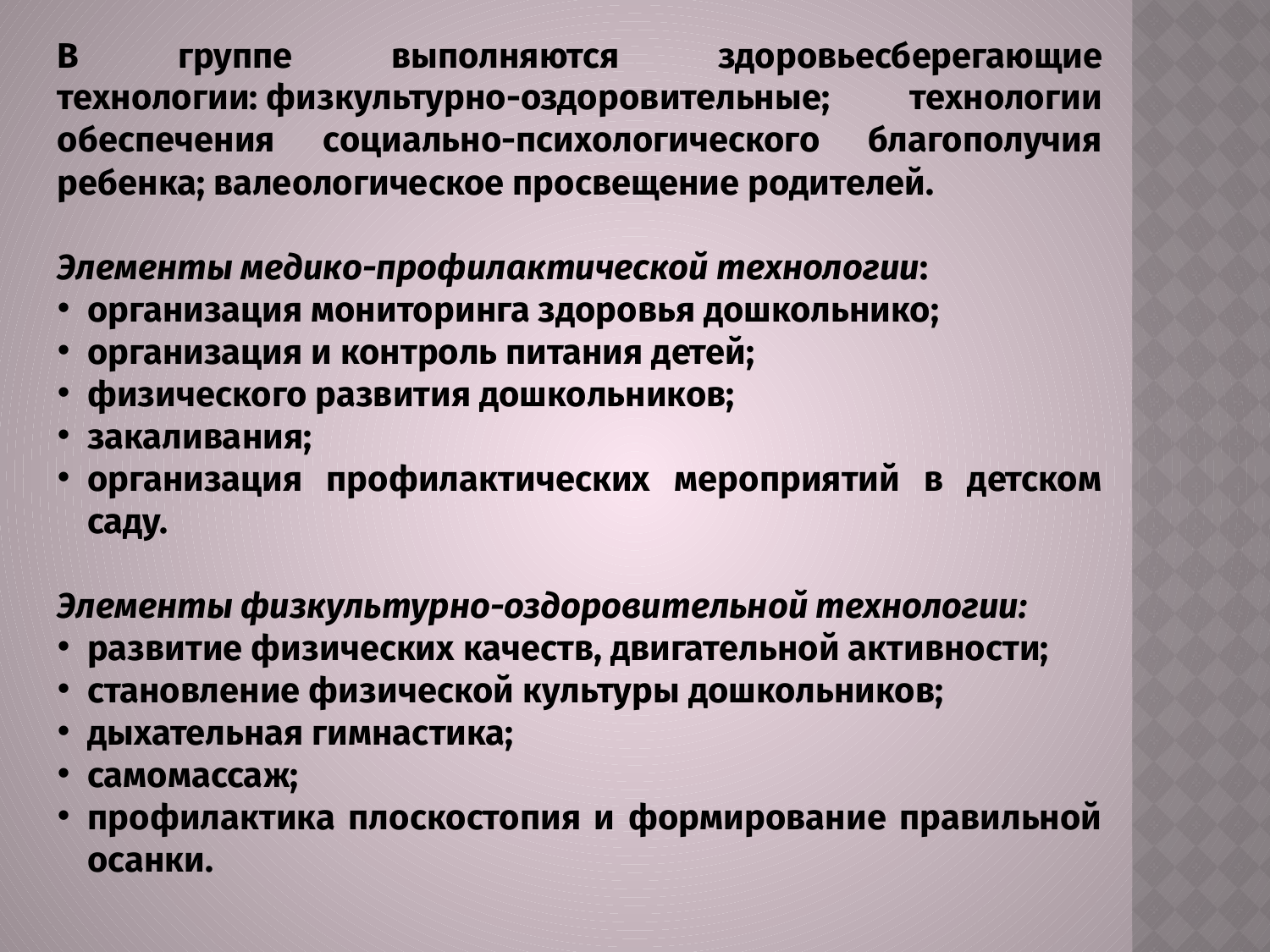

В группе выполняются здоровьесберегающие технологии: физкультурно-оздоровительные; технологии обеспечения социально-психологического благополучия ребенка; валеологическое просвещение родителей.

Элементы медико-профилактической технологии:
организация мониторинга здоровья дошкольнико;
организация и контроль питания детей;
физического развития дошкольников;
закаливания;
организация профилактических мероприятий в детском саду.

Элементы физкультурно-оздоровительной технологии:
развитие физических качеств, двигательной активности;
становление физической культуры дошкольников;
дыхательная гимнастика;
самомассаж;
профилактика плоскостопия и формирование правильной осанки.